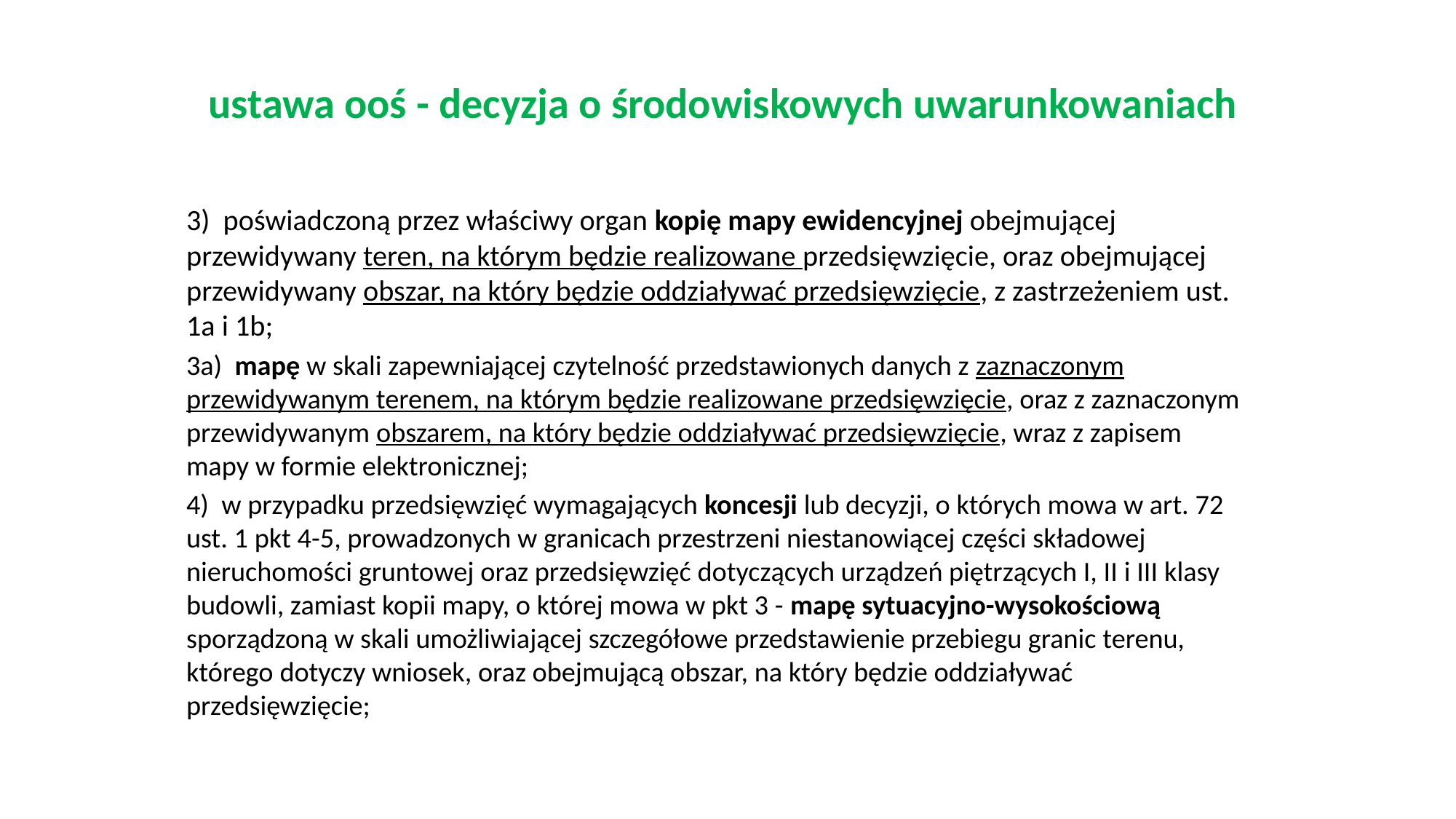

# ustawa ooś - decyzja o środowiskowych uwarunkowaniach

3)  poświadczoną przez właściwy organ kopię mapy ewidencyjnej obejmującej przewidywany teren, na którym będzie realizowane przedsięwzięcie, oraz obejmującej przewidywany obszar, na który będzie oddziaływać przedsięwzięcie, z zastrzeżeniem ust. 1a i 1b;
3a)  mapę w skali zapewniającej czytelność przedstawionych danych z zaznaczonym przewidywanym terenem, na którym będzie realizowane przedsięwzięcie, oraz z zaznaczonym przewidywanym obszarem, na który będzie oddziaływać przedsięwzięcie, wraz z zapisem mapy w formie elektronicznej;
4)  w przypadku przedsięwzięć wymagających koncesji lub decyzji, o których mowa w art. 72 ust. 1 pkt 4-5, prowadzonych w granicach przestrzeni niestanowiącej części składowej nieruchomości gruntowej oraz przedsięwzięć dotyczących urządzeń piętrzących I, II i III klasy budowli, zamiast kopii mapy, o której mowa w pkt 3 - mapę sytuacyjno-wysokościową sporządzoną w skali umożliwiającej szczegółowe przedstawienie przebiegu granic terenu, którego dotyczy wniosek, oraz obejmującą obszar, na który będzie oddziaływać przedsięwzięcie;